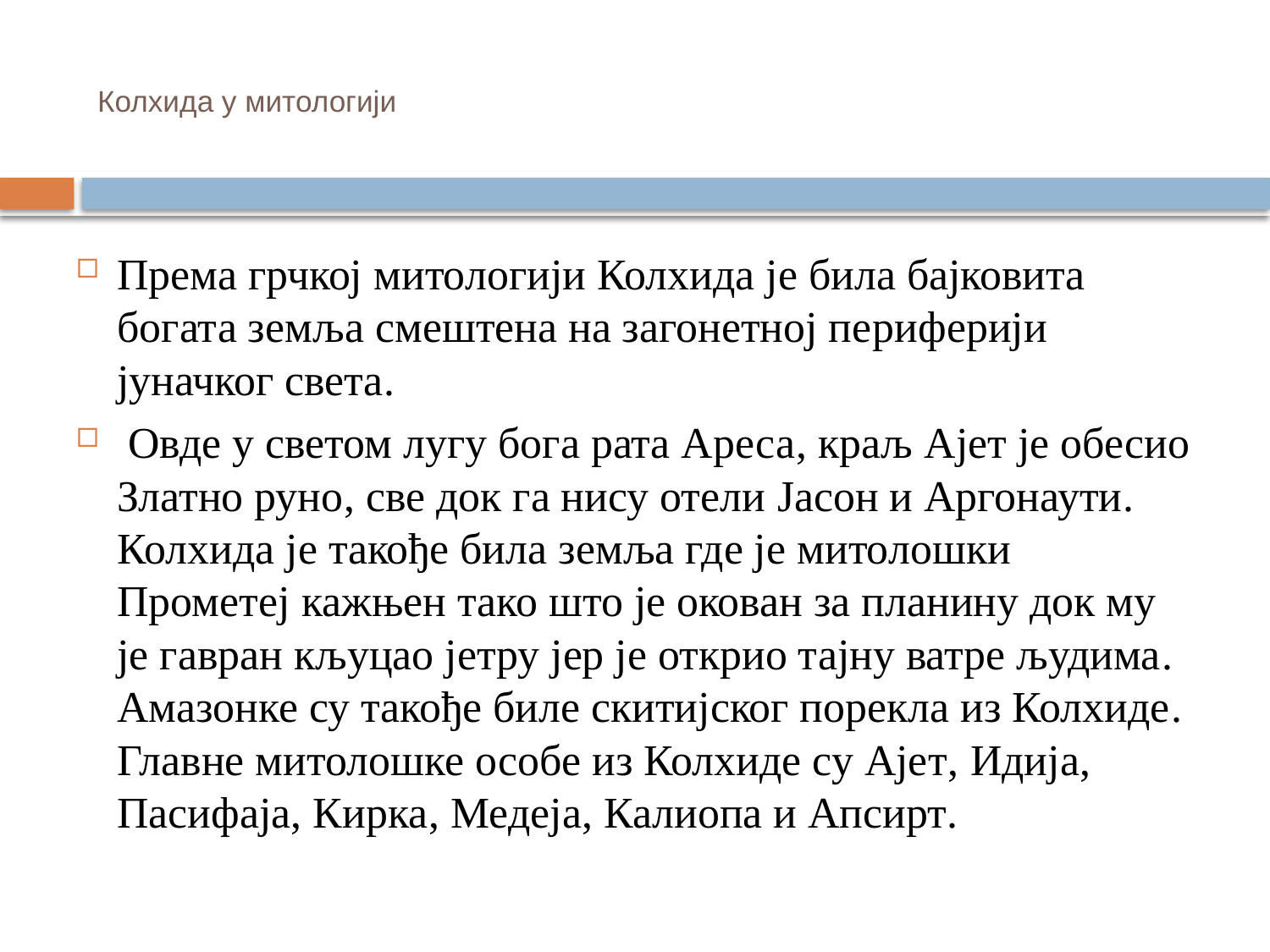

# Колхида у митологији

Према грчкој митологији Колхида је била бајковита богата земља смештена на загонетној периферији јуначког света.
 Овде у светом лугу бога рата Ареса, краљ Ајет је обесио Златно руно, све док га нису отели Јасон и Аргонаути. Колхида је такође била земља где је митолошки Прометеј кажњен тако што је окован за планину док му је гавран кљуцао јетру јер је открио тајну ватре људима. Амазонке су такође биле скитијског порекла из Колхиде. Главне митолошке особе из Колхиде су Ајет, Идија, Пасифаја, Кирка, Медеја, Калиопа и Апсирт.